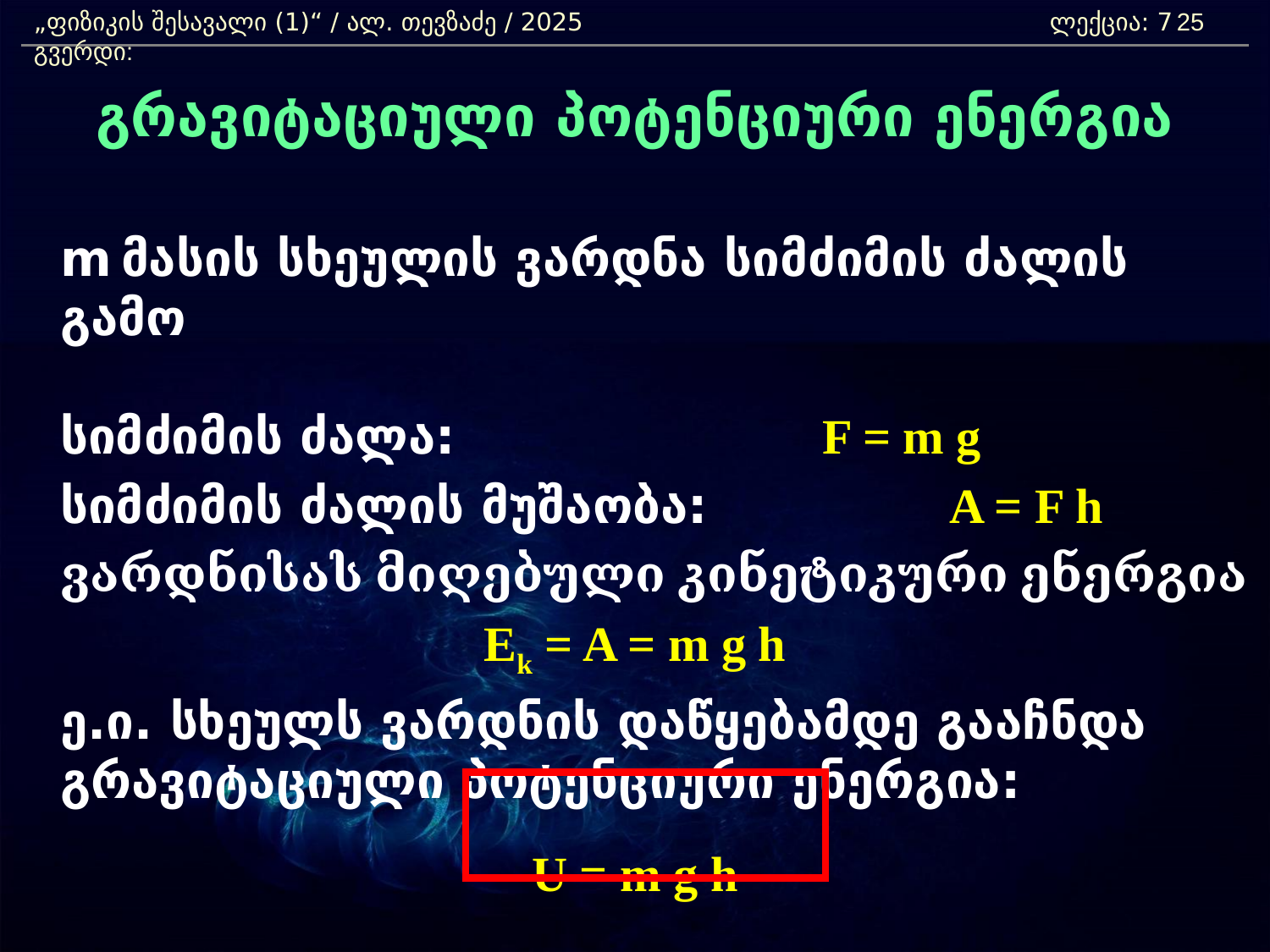

„ფიზიკის შესავალი (1)“ / ალ. თევზაძე / 2025 				ლექცია: 7	    გვერდი:
25
გრავიტაციული პოტენციური ენერგია

	m მასის სხეულის ვარდნა სიმძიმის ძალის გამო

	სიმძიმის ძალა:			F = m g
	სიმძიმის ძალის მუშაობა:		A = F h
	ვარდნისას მიღებული კინეტიკური ენერგია
Ek = A = m g h
	ე.ი. სხეულს ვარდნის დაწყებამდე გააჩნდა გრავიტაციული პოტენციური ენერგია:

U = m g h